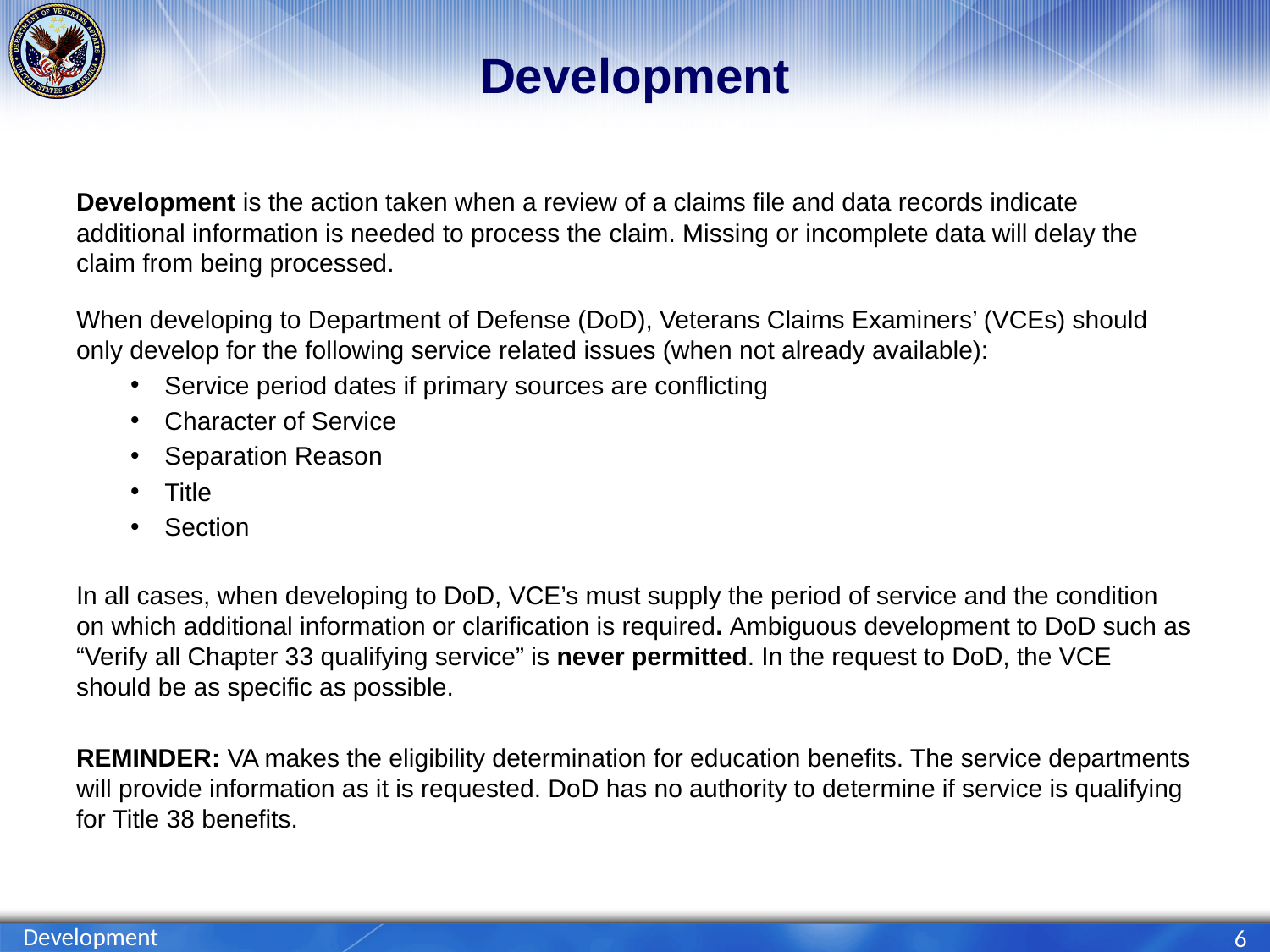

# Development
Development is the action taken when a review of a claims file and data records indicate additional information is needed to process the claim. Missing or incomplete data will delay the claim from being processed.

When developing to Department of Defense (DoD), Veterans Claims Examiners’ (VCEs) should only develop for the following service related issues (when not already available):
Service period dates if primary sources are conflicting
Character of Service
Separation Reason
Title
Section

In all cases, when developing to DoD, VCE’s must supply the period of service and the condition on which additional information or clarification is required. Ambiguous development to DoD such as “Verify all Chapter 33 qualifying service” is never permitted. In the request to DoD, the VCE should be as specific as possible.

REMINDER: VA makes the eligibility determination for education benefits. The service departments will provide information as it is requested. DoD has no authority to determine if service is qualifying for Title 38 benefits.

Development

6